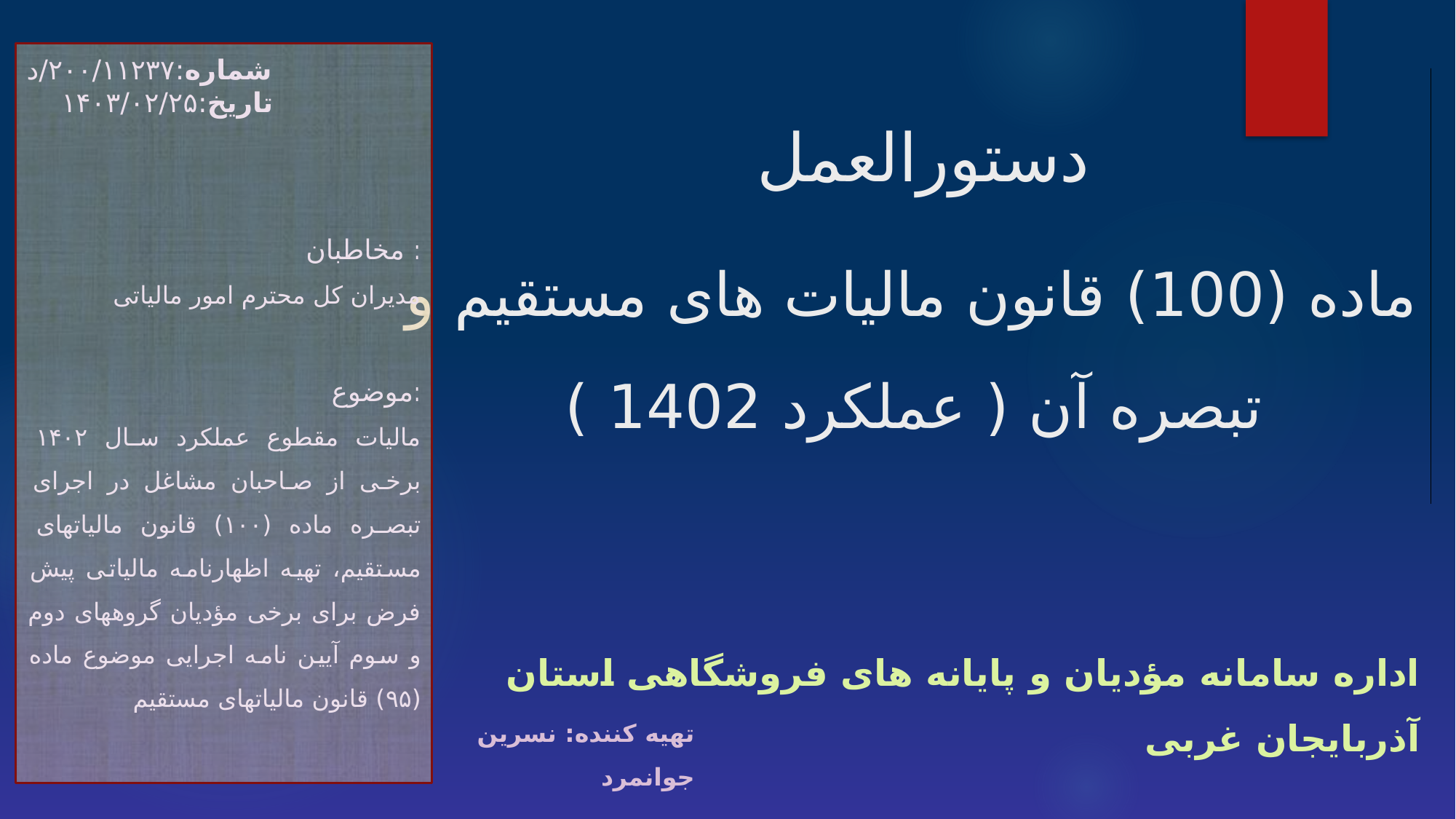

شماره:۲۰۰/۱۱۲۳۷/د
تاریخ:۱۴۰۳/۰۲/۲۵

مخاطبان :
مدیران کل محترم امور مالیاتی

موضوع:
مالیات مقطوع عملکرد سال ۱۴۰۲ برخی از صاحبان مشاغل در اجرای تبصره ماده (۱۰۰) قانون مالیاتهای مستقیم، تهیه اظهارنامه مالیاتی پیش فرض برای برخی مؤدیان گروههای دوم و سوم آیین نامه اجرایی موضوع ماده (۹۵) قانون مالیاتهای مستقیم

# دستورالعمل ماده (100) قانون مالیات های مستقیم و تبصره آن ( عملکرد 1402 )
اداره سامانه مؤدیان و پایانه های فروشگاهی استان آذربایجان غربی

تهیه کننده: نسرین جوانمرد